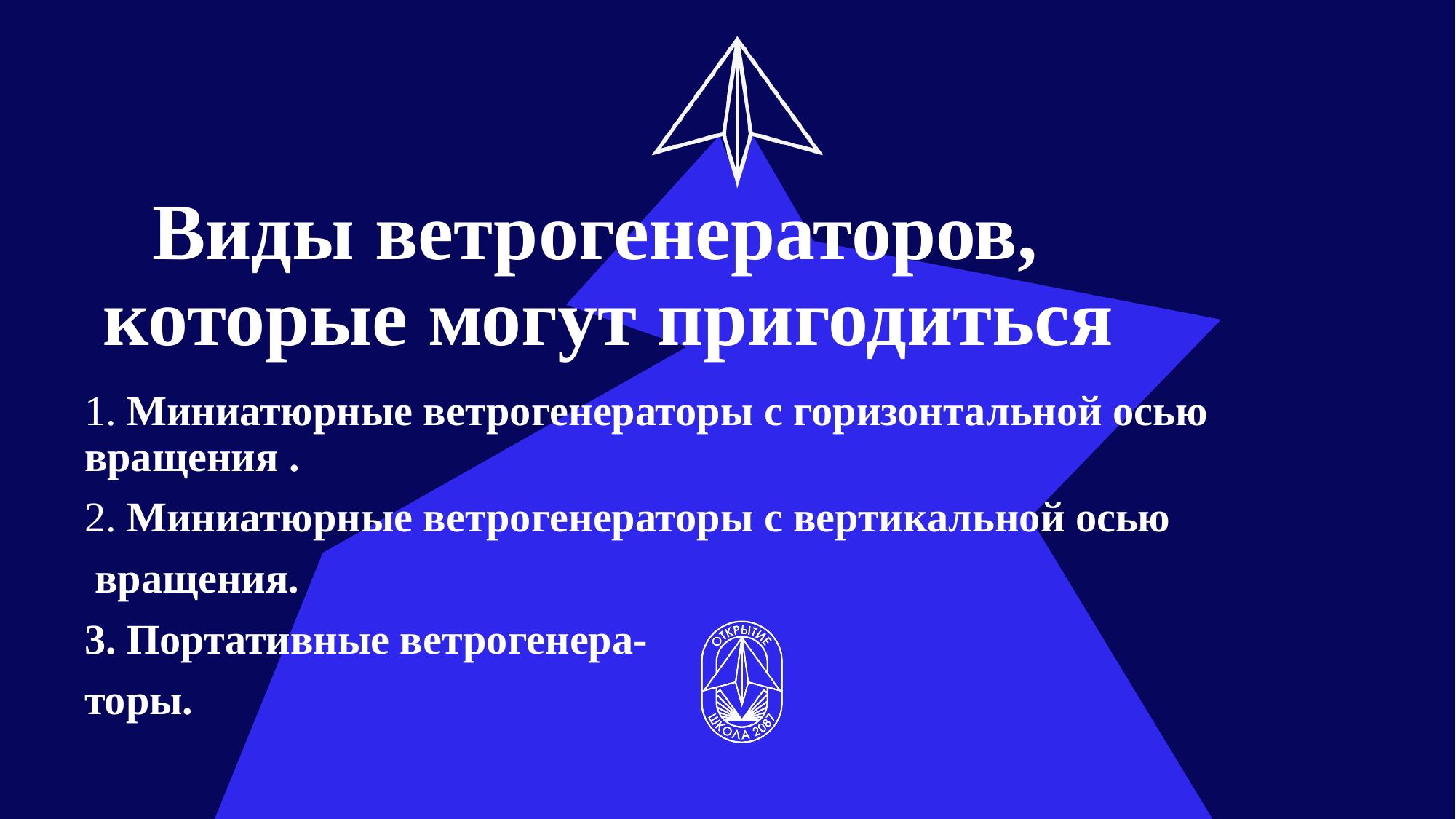

# Виды ветрогенераторов, которые могут пригодиться
1. Миниатюрные ветрогенераторы с горизонтальной осью вращения .
2. Миниатюрные ветрогенераторы с вертикальной осью
 вращения.
3. Портативные ветрогенера-
торы.